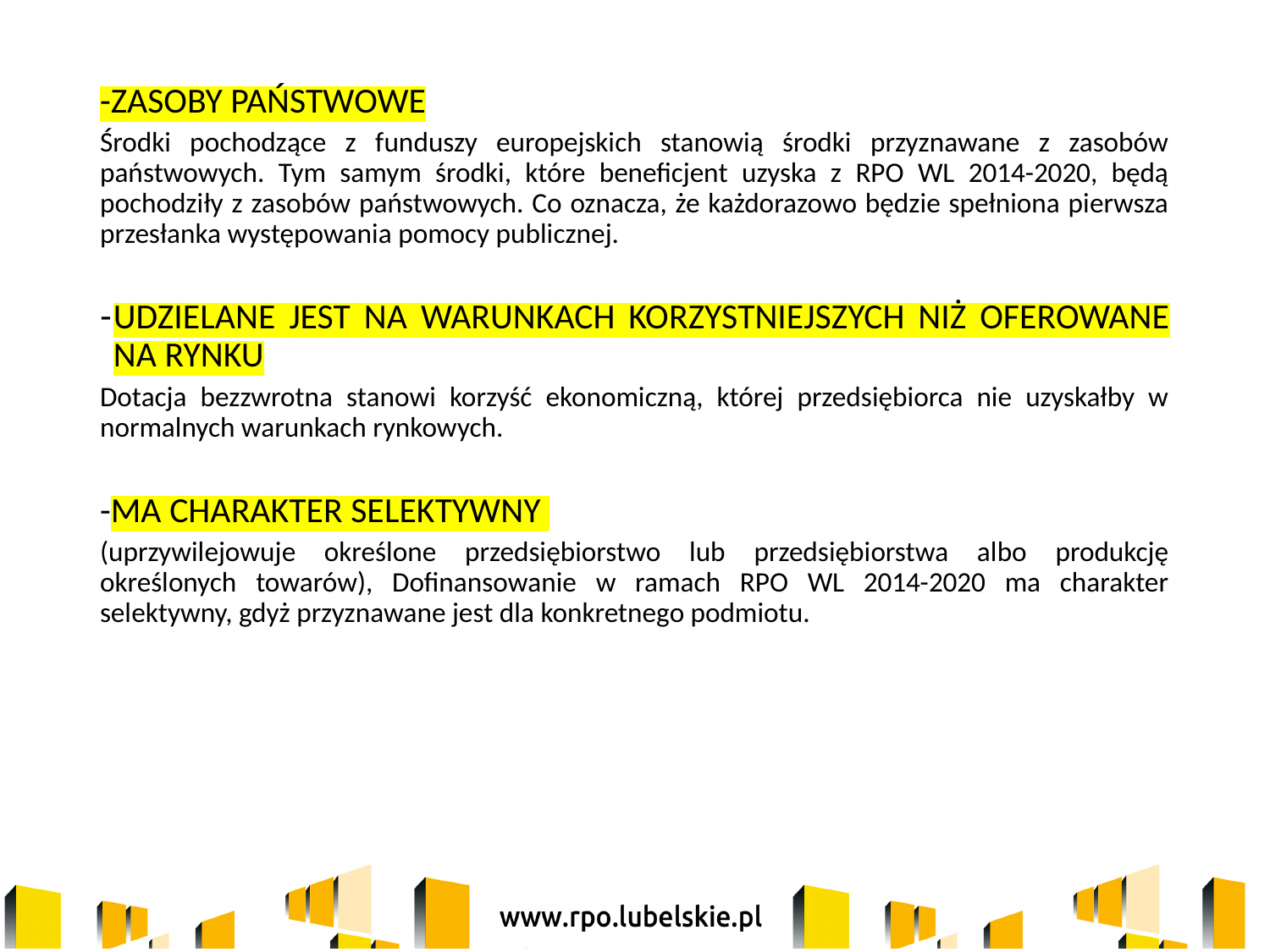

-ZASOBY PAŃSTWOWE
Środki pochodzące z funduszy europejskich stanowią środki przyznawane z zasobów państwowych. Tym samym środki, które beneficjent uzyska z RPO WL 2014-2020, będą pochodziły z zasobów państwowych. Co oznacza, że każdorazowo będzie spełniona pierwsza przesłanka występowania pomocy publicznej.

UDZIELANE JEST NA WARUNKACH KORZYSTNIEJSZYCH NIŻ OFEROWANE NA RYNKU
Dotacja bezzwrotna stanowi korzyść ekonomiczną, której przedsiębiorca nie uzyskałby w normalnych warunkach rynkowych.

-MA CHARAKTER SELEKTYWNY
(uprzywilejowuje określone przedsiębiorstwo lub przedsiębiorstwa albo produkcję określonych towarów), Dofinansowanie w ramach RPO WL 2014-2020 ma charakter selektywny, gdyż przyznawane jest dla konkretnego podmiotu.